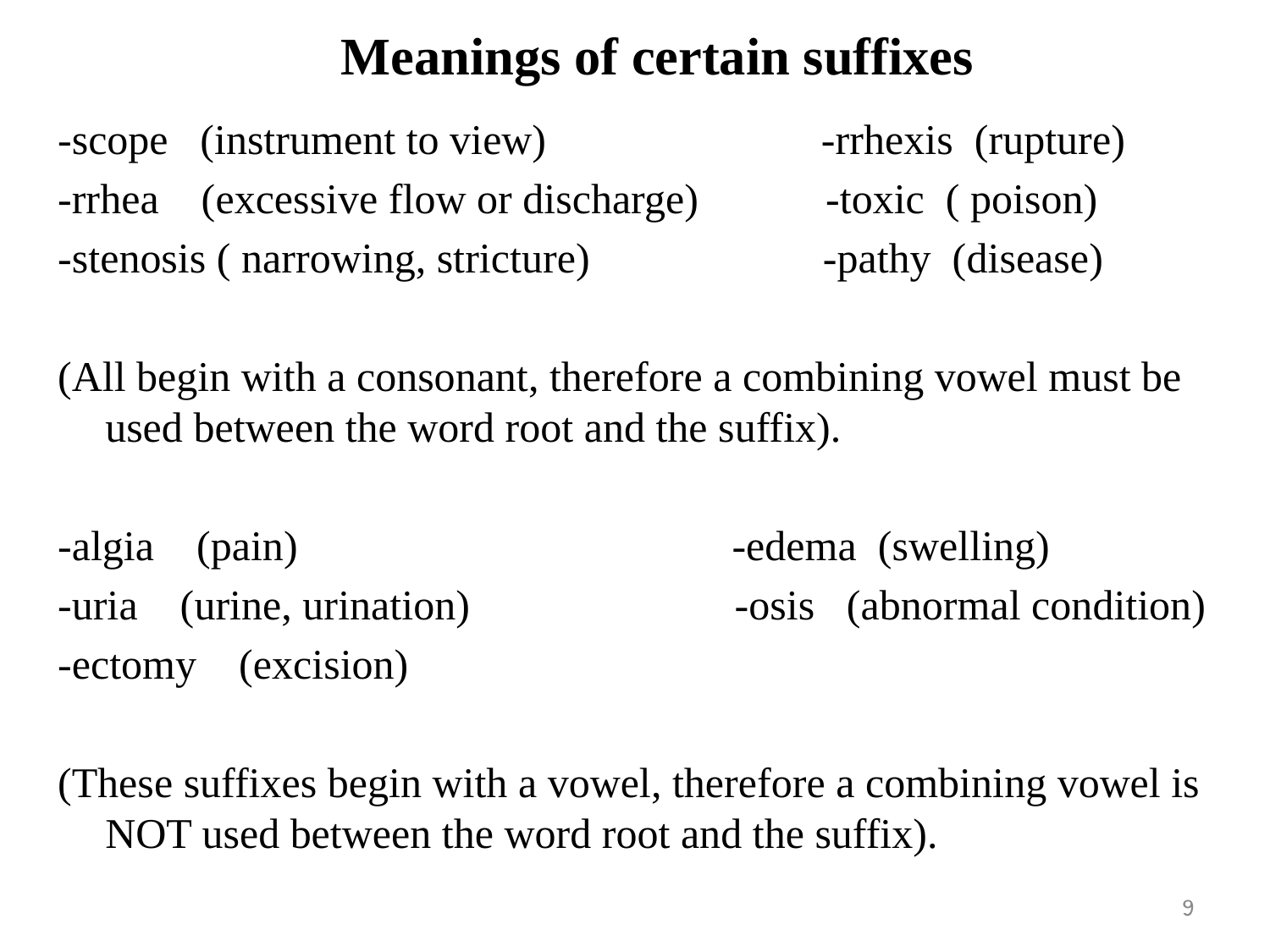

Meanings of certain suffixes

-scope   (instrument to view)                          -rrhexis  (rupture)
-rrhea    (excessive flow or discharge)            -toxic  ( poison)
-stenosis ( narrowing, stricture)                      -pathy  (disease)

(All begin with a consonant, therefore a combining vowel must be used between the word root and the suffix).

-algia    (pain)                                         -edema  (swelling)
-uria    (urine, urination)                         -osis   (abnormal condition)
-ectomy    (excision)

(These suffixes begin with a vowel, therefore a combining vowel is NOT used between the word root and the suffix).

9